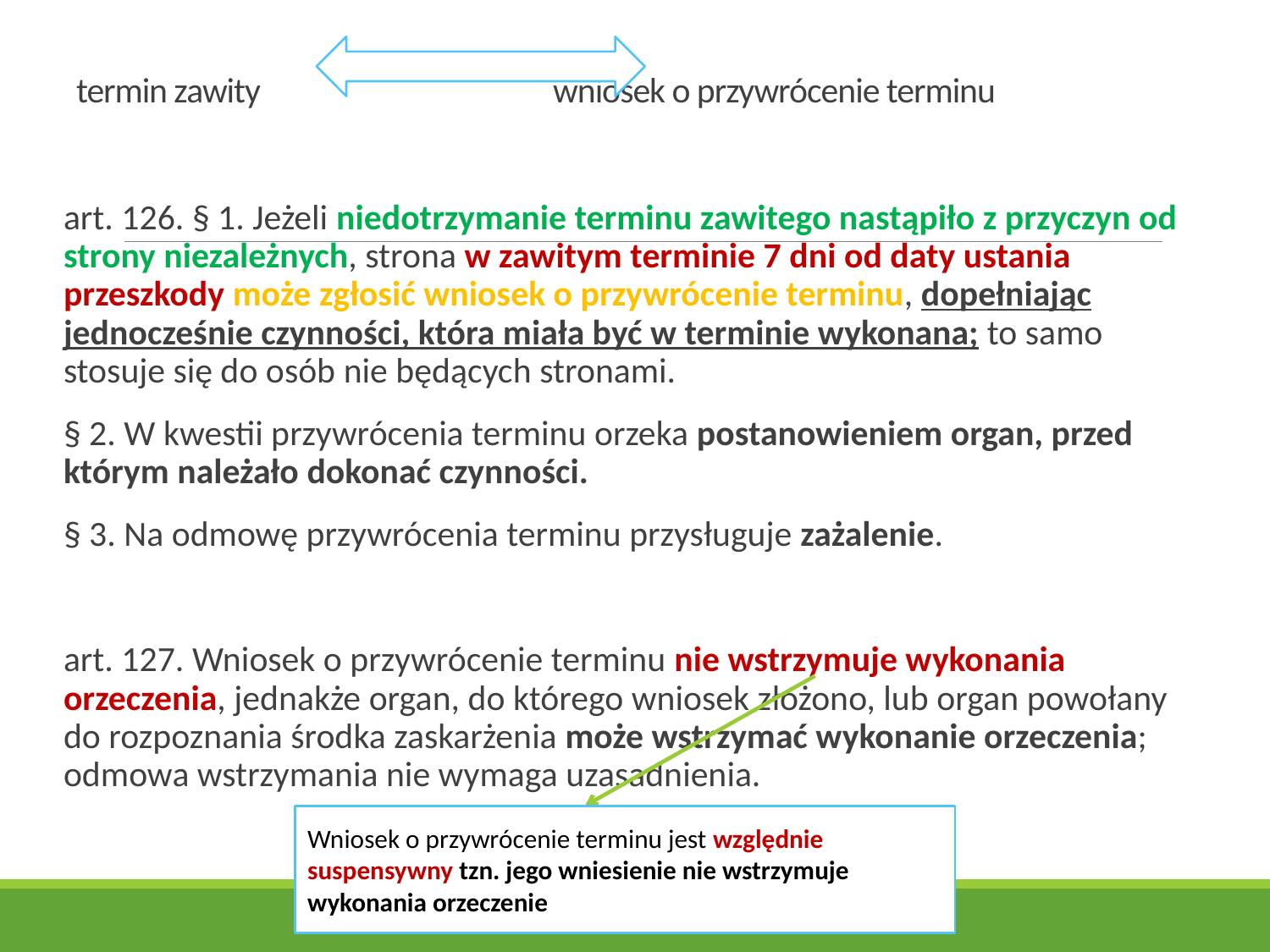

# termin zawity                                         wniosek o przywrócenie terminu

art. 126. § 1. Jeżeli niedotrzymanie terminu zawitego nastąpiło z przyczyn od strony niezależnych, strona w zawitym terminie 7 dni od daty ustania przeszkody może zgłosić wniosek o przywrócenie terminu, dopełniając jednocześnie czynności, która miała być w terminie wykonana; to samo stosuje się do osób nie będących stronami.
§ 2. W kwestii przywrócenia terminu orzeka postanowieniem organ, przed którym należało dokonać czynności.
§ 3. Na odmowę przywrócenia terminu przysługuje zażalenie.

art. 127. Wniosek o przywrócenie terminu nie wstrzymuje wykonania orzeczenia, jednakże organ, do którego wniosek złożono, lub organ powołany do rozpoznania środka zaskarżenia może wstrzymać wykonanie orzeczenia; odmowa wstrzymania nie wymaga uzasadnienia.
Wniosek o przywrócenie terminu jest względnie suspensywny tzn. jego wniesienie nie wstrzymuje wykonania orzeczenie